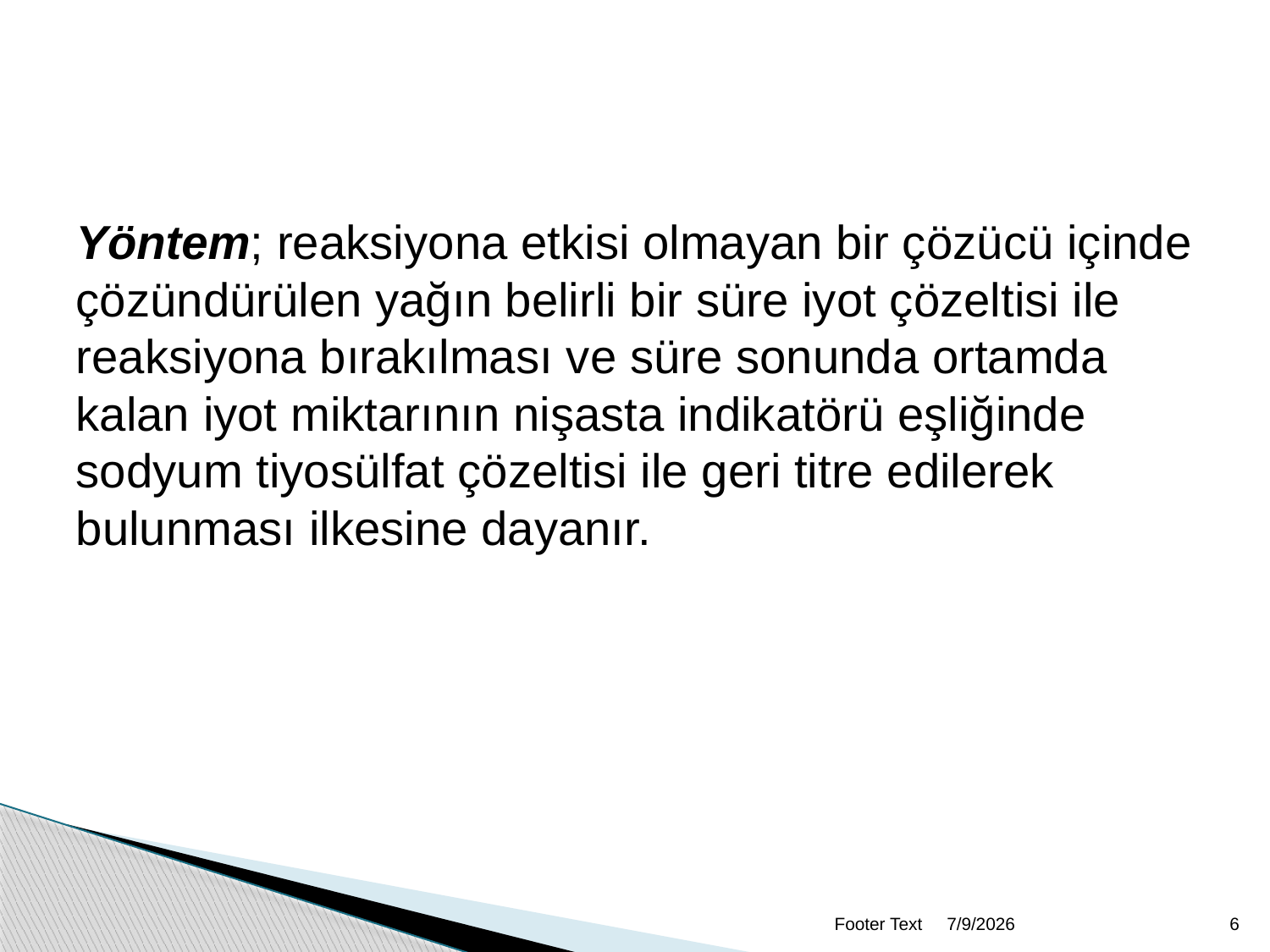

Yöntem; reaksiyona etkisi olmayan bir çözücü içinde çözündürülen yağın belirli bir süre iyot çözeltisi ile reaksiyona bırakılması ve süre sonunda ortamda kalan iyot miktarının nişasta indikatörü eşliğinde sodyum tiyosülfat çözeltisi ile geri titre edilerek bulunması ilkesine dayanır.
Footer Text
7/9/2026
6